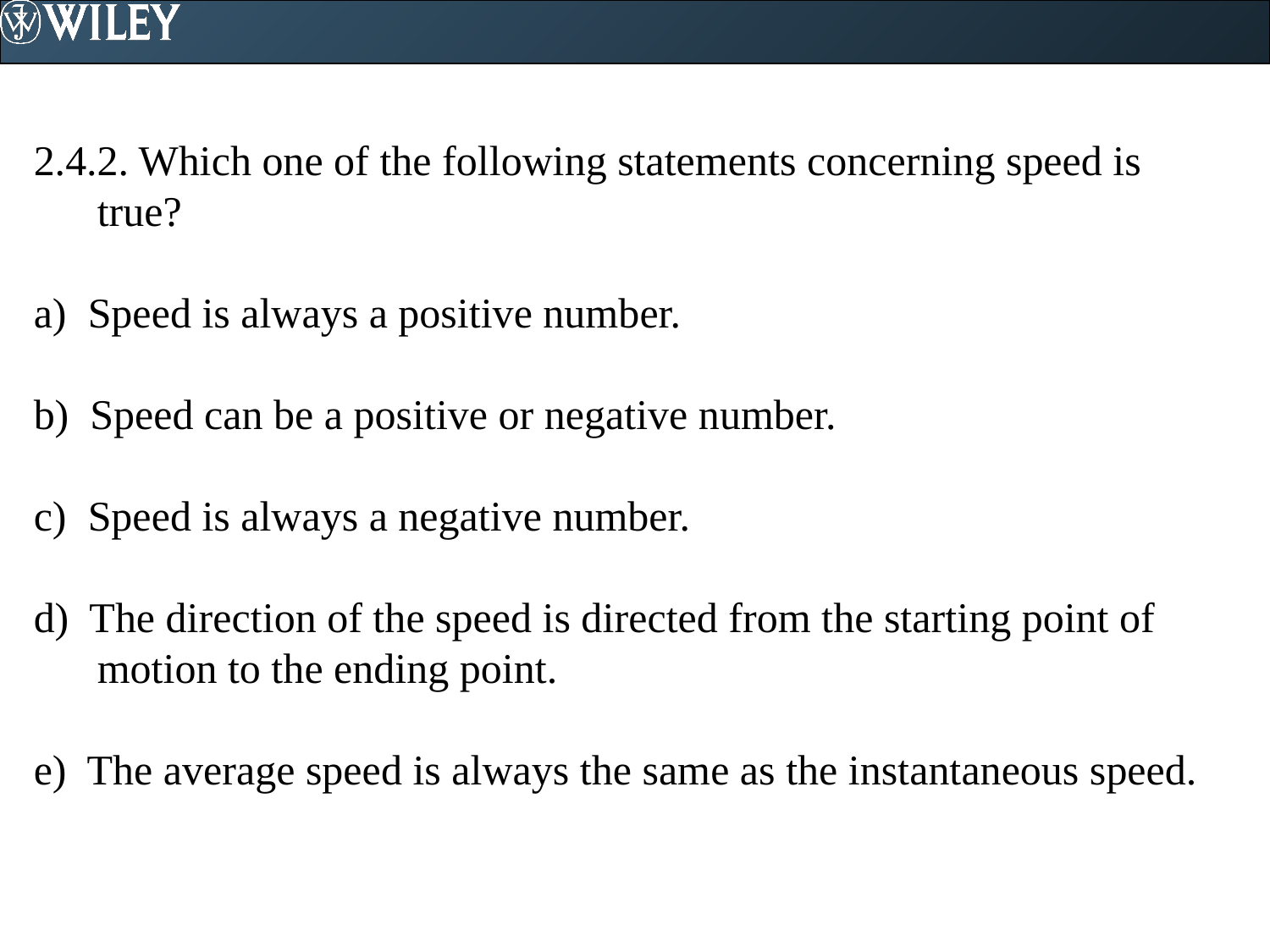

2.4.2. Which one of the following statements concerning speed is true?

a)  Speed is always a positive number.

b)  Speed can be a positive or negative number.

c)  Speed is always a negative number.

d)  The direction of the speed is directed from the starting point of motion to the ending point.

e)  The average speed is always the same as the instantaneous speed.